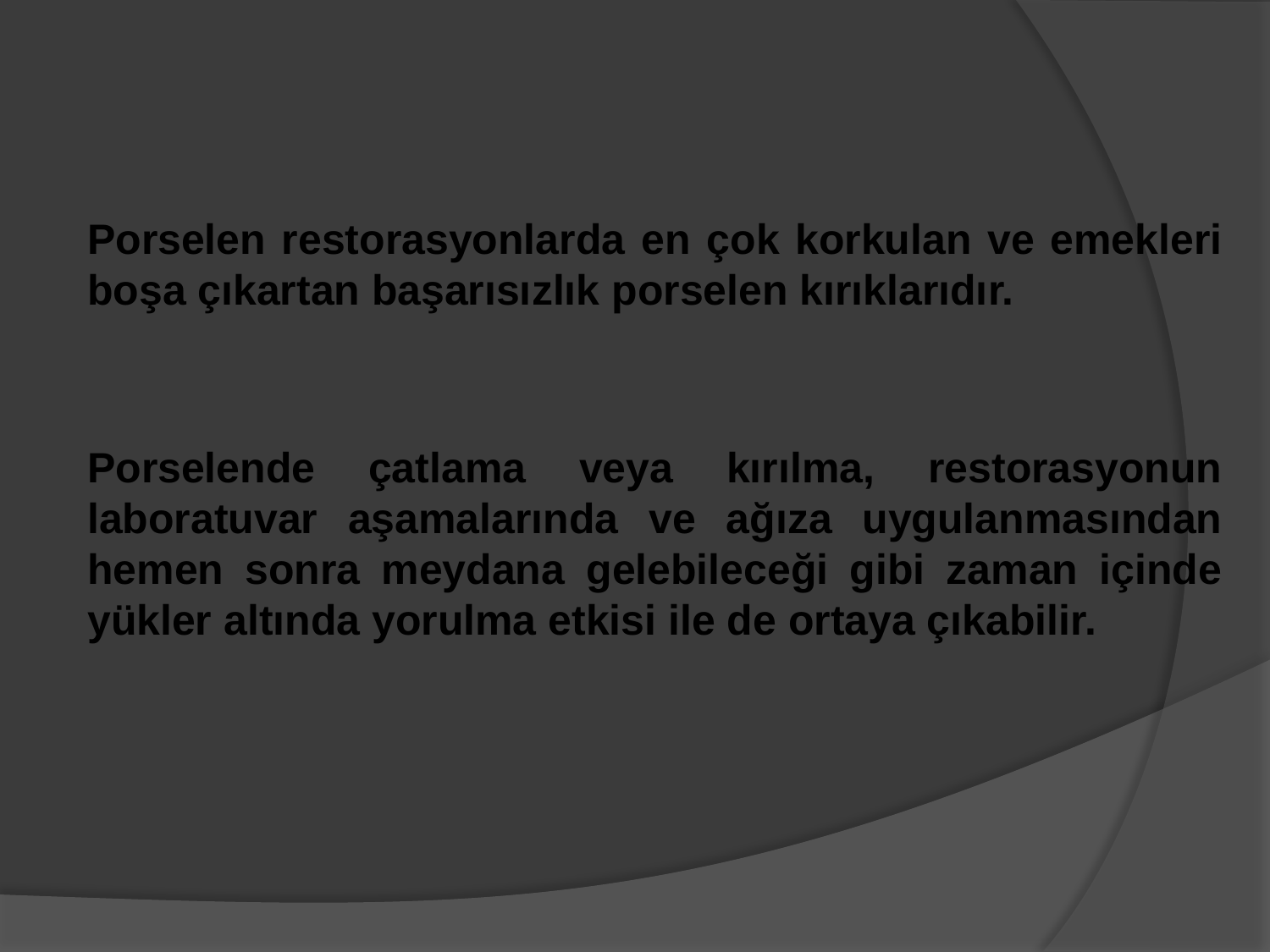

Porselen restorasyonlarda en çok korkulan ve emekleri boşa çıkartan başarısızlık porselen kırıklarıdır.

Porselende çatlama veya kırılma, restorasyonun laboratuvar aşamalarında ve ağıza uygulanmasından hemen sonra meydana gelebileceği gibi zaman içinde yükler altında yorulma etkisi ile de ortaya çıkabilir.